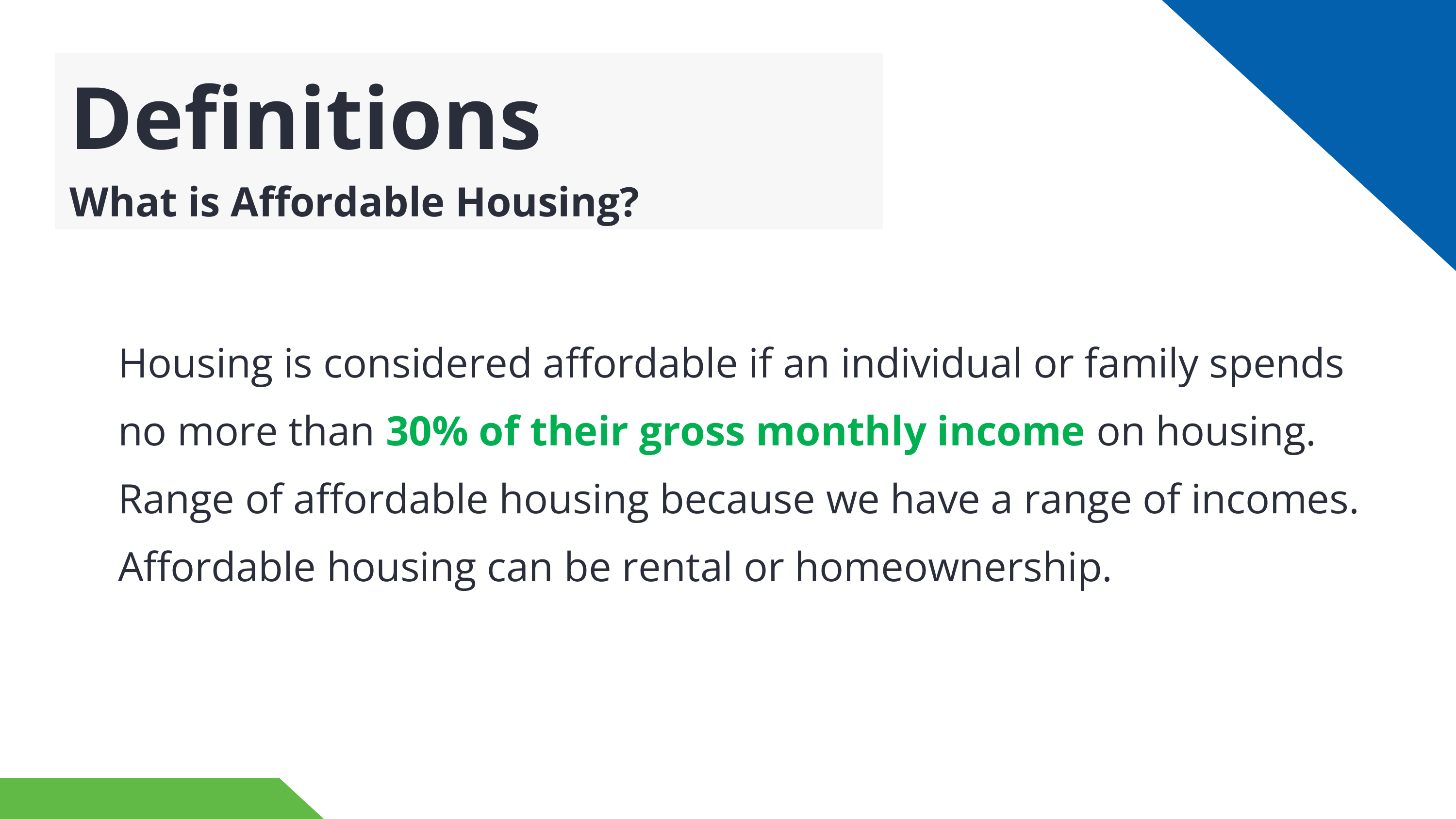

Definitions
What is Affordable Housing?
Housing is considered affordable if an individual or family spends no more than 30% of their gross monthly income on housing. Range of affordable housing because we have a range of incomes. Affordable housing can be rental or homeownership.